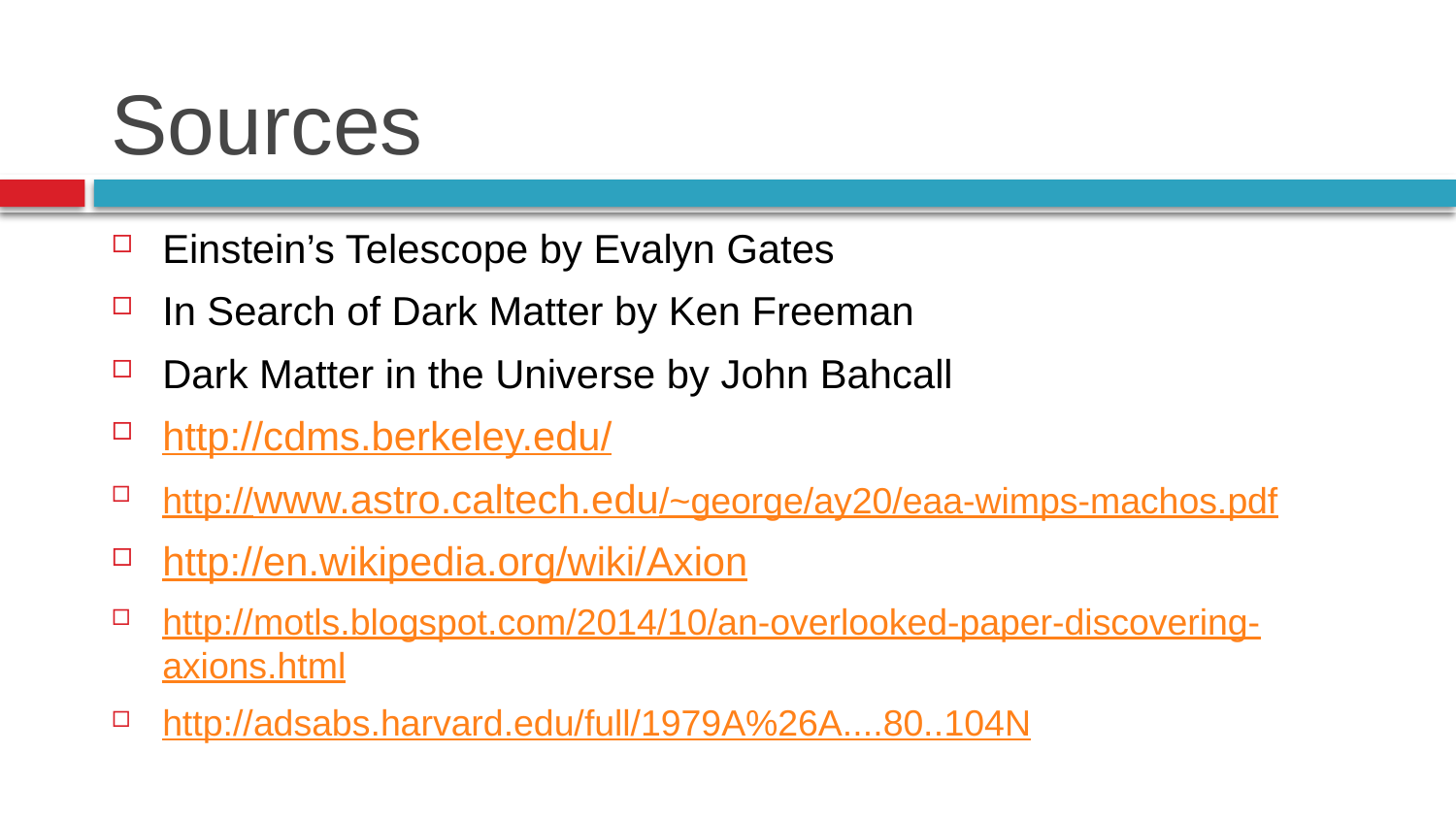

# Sources
Einstein’s Telescope by Evalyn Gates
In Search of Dark Matter by Ken Freeman
Dark Matter in the Universe by John Bahcall
http://cdms.berkeley.edu/
http://www.astro.caltech.edu/~george/ay20/eaa-wimps-machos.pdf
http://en.wikipedia.org/wiki/Axion
http://motls.blogspot.com/2014/10/an-overlooked-paper-discovering-axions.html
http://adsabs.harvard.edu/full/1979A%26A....80..104N